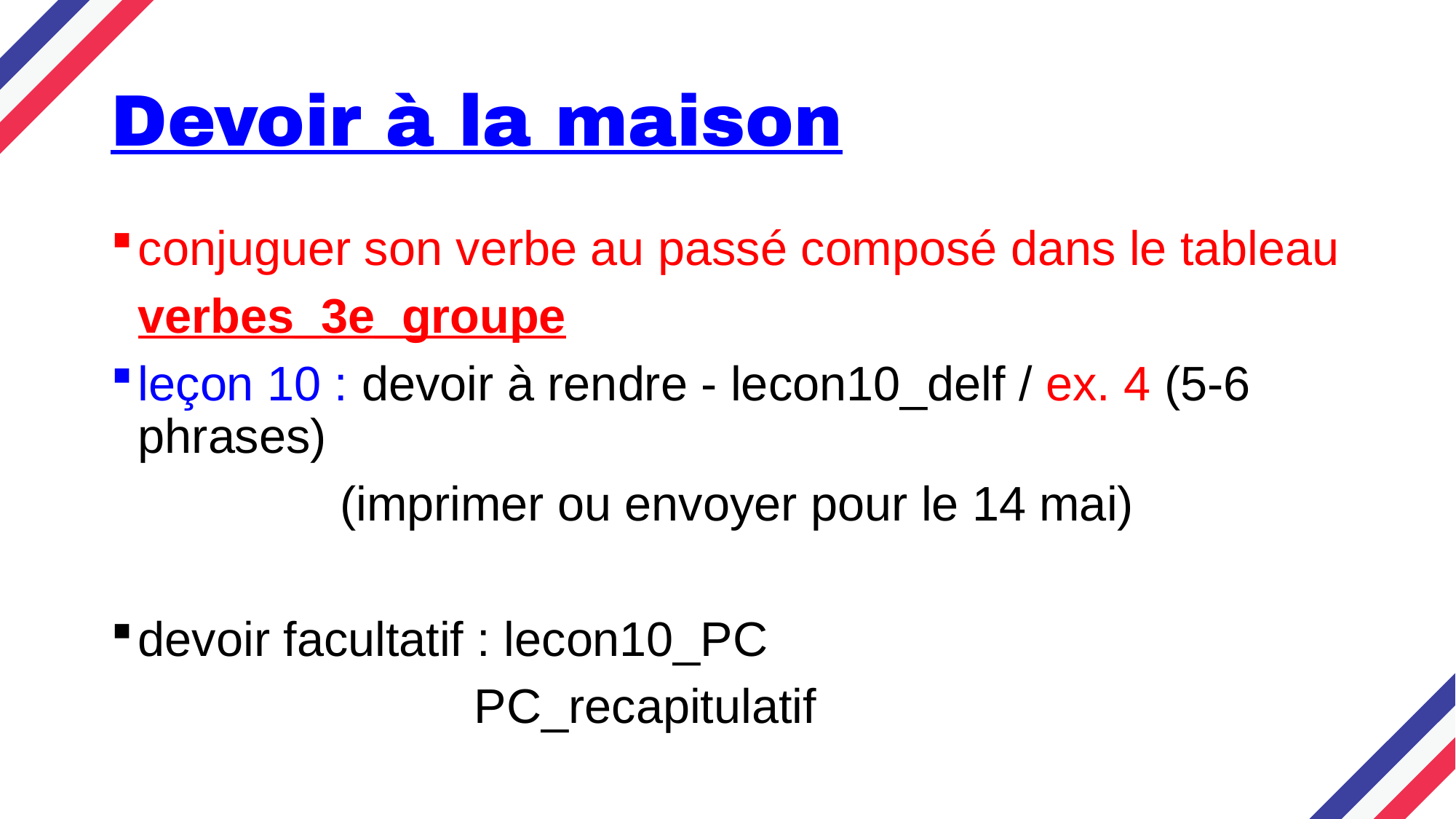

# Devoir à la maison
conjuguer son verbe au passé composé dans le tableau
  verbes_3e_groupe
leçon 10 : devoir à rendre - lecon10_delf / ex. 4 (5-6 phrases)
                 (imprimer ou envoyer pour le 14 mai)

devoir facultatif : lecon10_PC
                           PC_recapitulatif